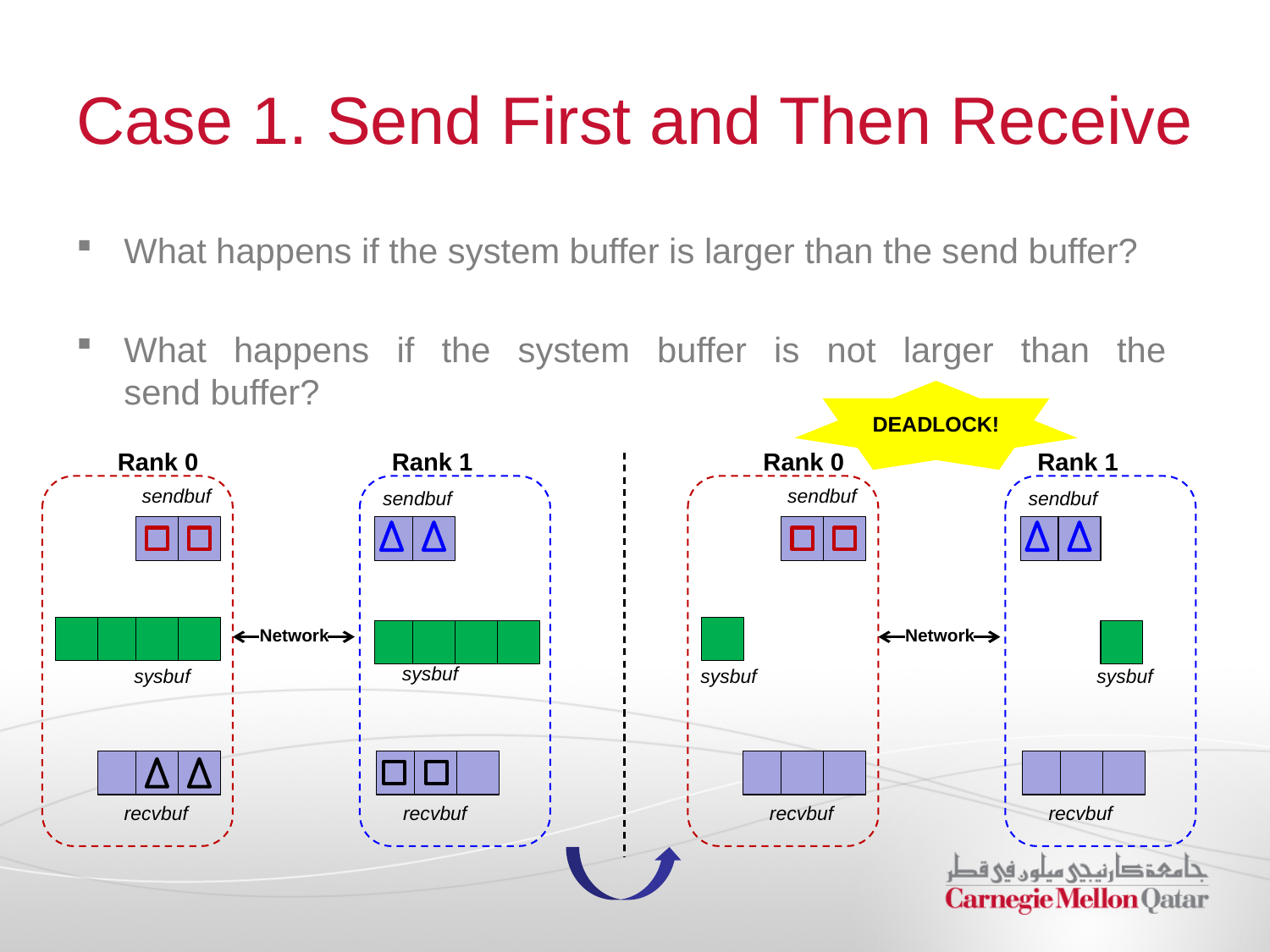

# Case 1. Send First and Then Receive
What happens if the system buffer is larger than the send buffer?

What happens if the system buffer is not larger than the
send buffer?

DEADLOCK!
Rank 0
Rank 1
Rank 0
Rank 1

sendbuf
sendbuf
sendbuf
sendbuf

Network
Network
sysbuf
sysbuf
sysbuf
sysbuf

recvbuf
recvbuf
recvbuf
recvbuf